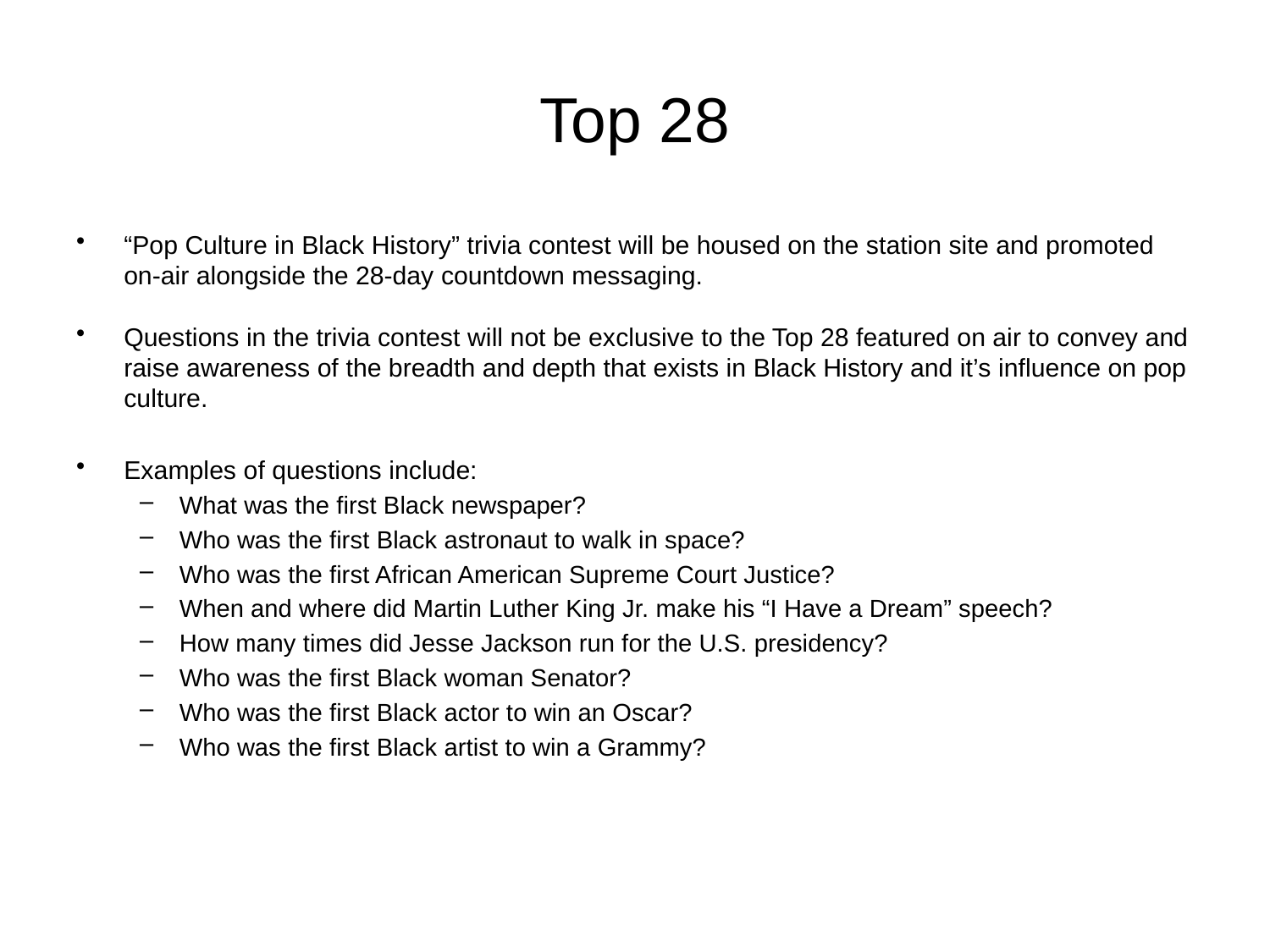

# Top 28
“Pop Culture in Black History” trivia contest will be housed on the station site and promoted on-air alongside the 28-day countdown messaging.

Questions in the trivia contest will not be exclusive to the Top 28 featured on air to convey and raise awareness of the breadth and depth that exists in Black History and it’s influence on pop culture.

Examples of questions include:
What was the first Black newspaper?
Who was the first Black astronaut to walk in space?
Who was the first African American Supreme Court Justice?
When and where did Martin Luther King Jr. make his “I Have a Dream” speech?
How many times did Jesse Jackson run for the U.S. presidency?
Who was the first Black woman Senator?
Who was the first Black actor to win an Oscar?
Who was the first Black artist to win a Grammy?